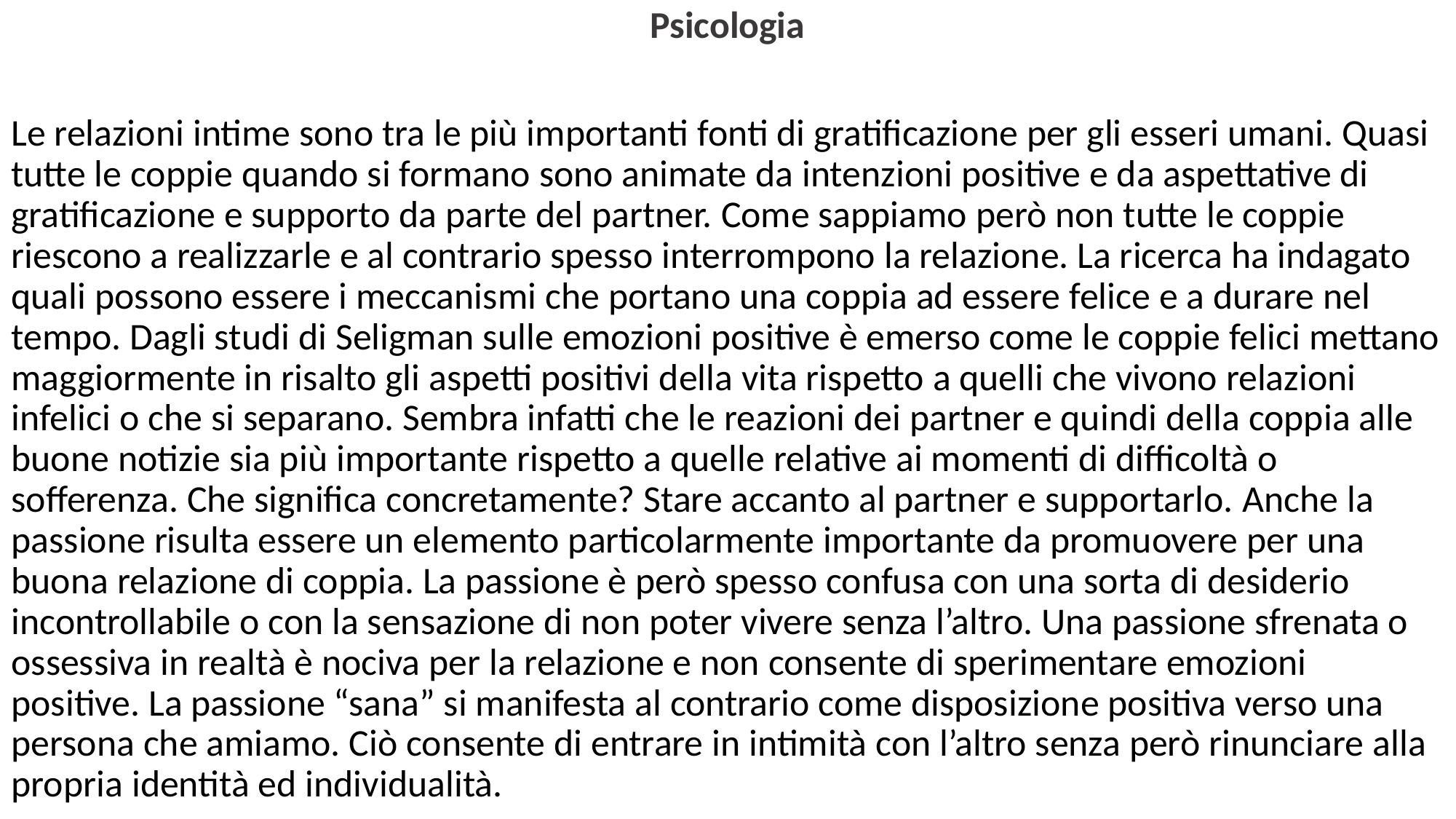

Psicologia

Le relazioni intime sono tra le più importanti fonti di gratificazione per gli esseri umani. Quasi tutte le coppie quando si formano sono animate da intenzioni positive e da aspettative di gratificazione e supporto da parte del partner. Come sappiamo però non tutte le coppie riescono a realizzarle e al contrario spesso interrompono la relazione. La ricerca ha indagato quali possono essere i meccanismi che portano una coppia ad essere felice e a durare nel tempo. Dagli studi di Seligman sulle emozioni positive è emerso come le coppie felici mettano maggiormente in risalto gli aspetti positivi della vita rispetto a quelli che vivono relazioni infelici o che si separano. Sembra infatti che le reazioni dei partner e quindi della coppia alle buone notizie sia più importante rispetto a quelle relative ai momenti di difficoltà o sofferenza. Che significa concretamente? Stare accanto al partner e supportarlo. Anche la passione risulta essere un elemento particolarmente importante da promuovere per una buona relazione di coppia. La passione è però spesso confusa con una sorta di desiderio incontrollabile o con la sensazione di non poter vivere senza l’altro. Una passione sfrenata o ossessiva in realtà è nociva per la relazione e non consente di sperimentare emozioni positive. La passione “sana” si manifesta al contrario come disposizione positiva verso una persona che amiamo. Ciò consente di entrare in intimità con l’altro senza però rinunciare alla propria identità ed individualità.